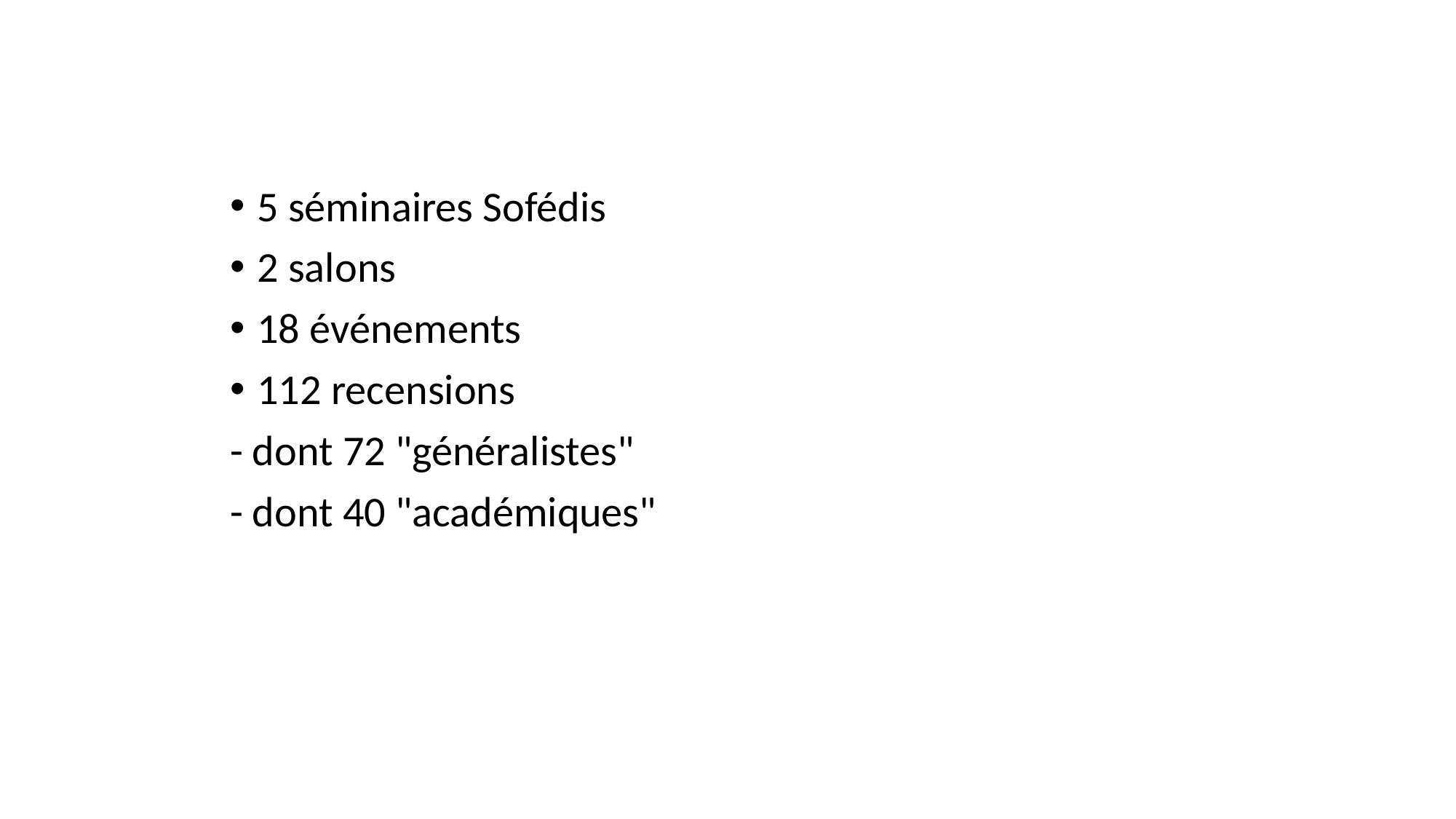

5 séminaires Sofédis
2 salons
18 événements
112 recensions
- dont 72 "généralistes"
- dont 40 "académiques"